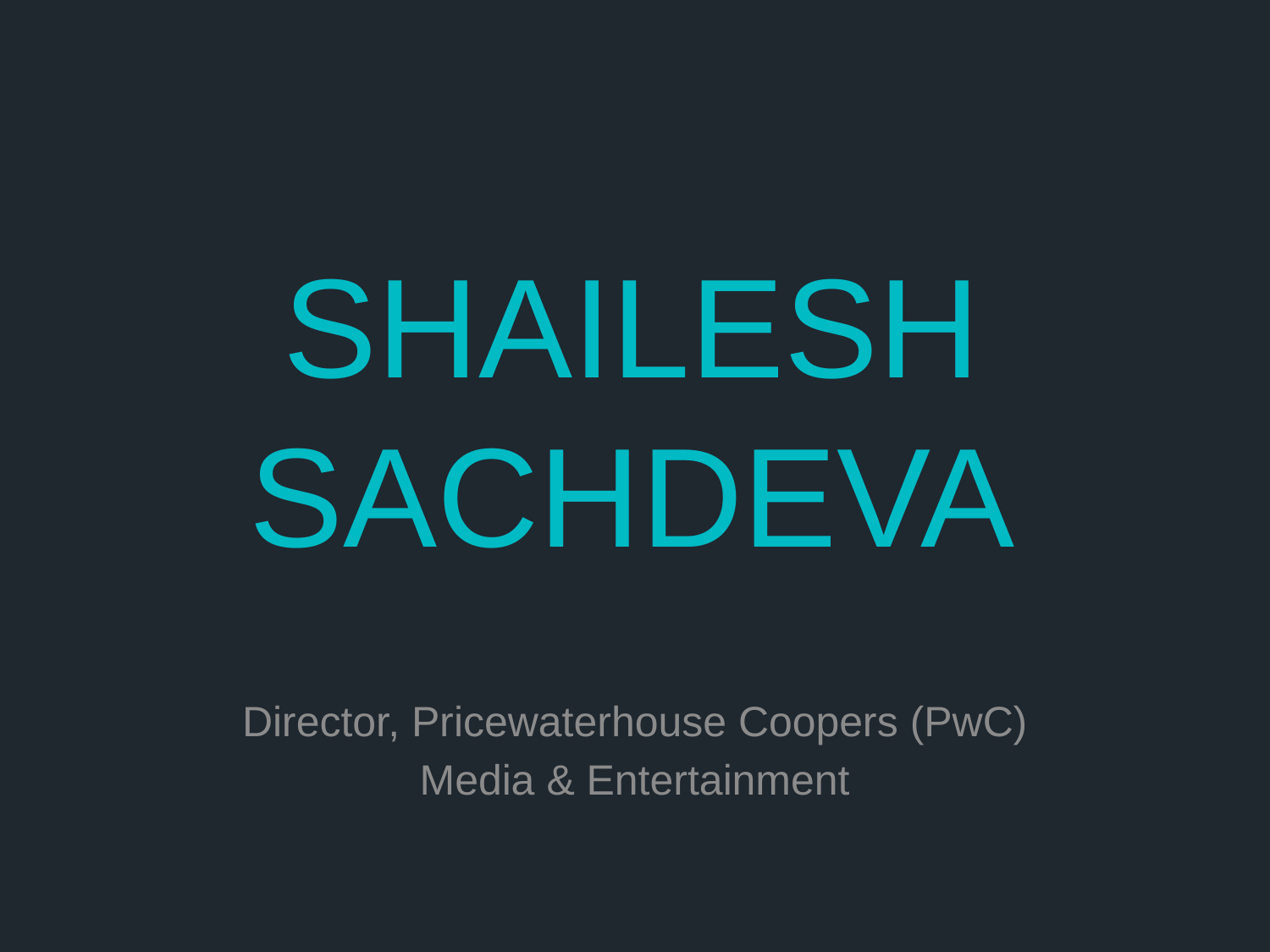

# SHAILESH SACHDEVA
Director, Pricewaterhouse Coopers (PwC)
Media & Entertainment